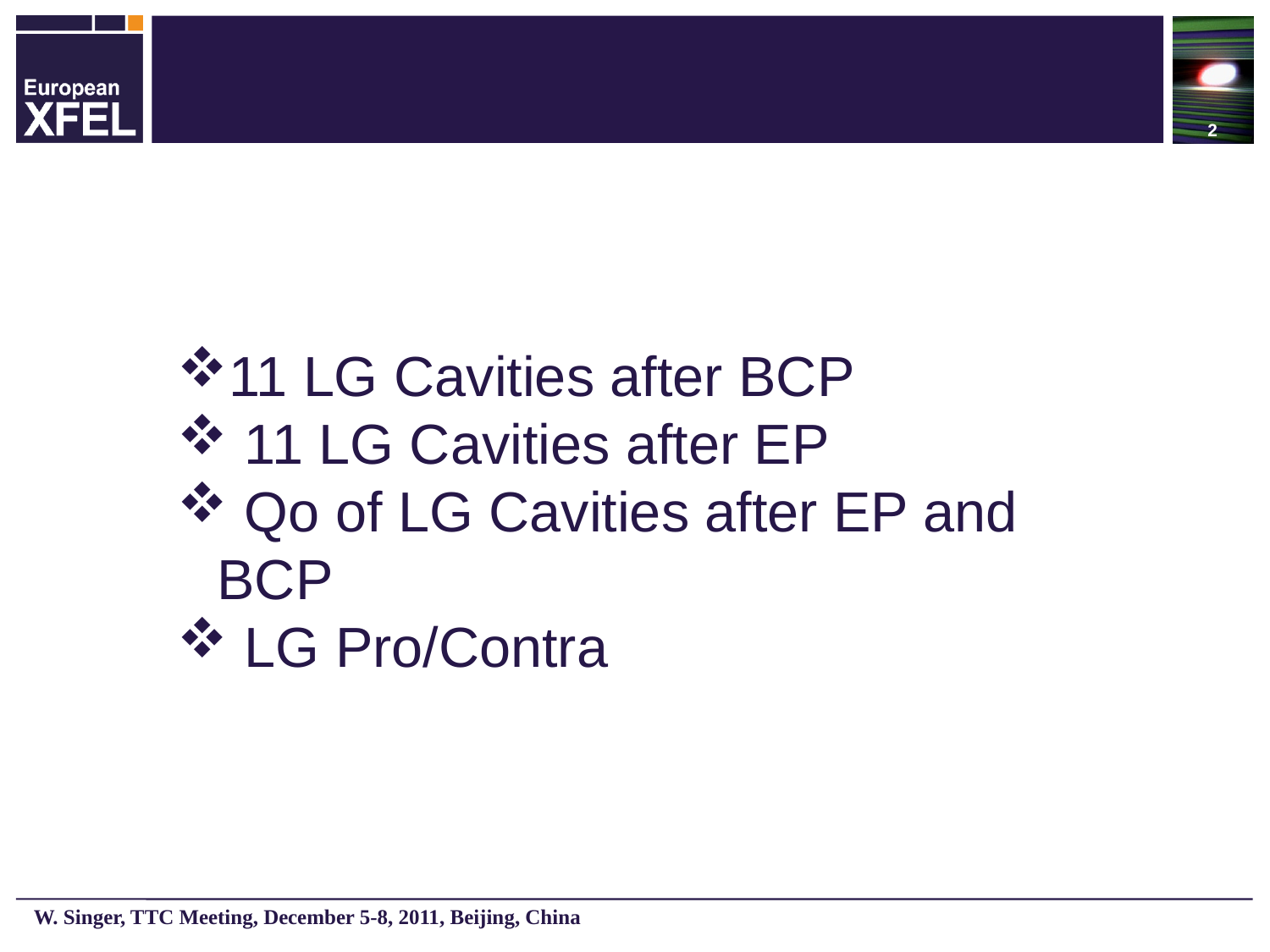

2

11 LG Cavities after BCP
 11 LG Cavities after EP
 Qo of LG Cavities after EP and BCP
 LG Pro/Contra